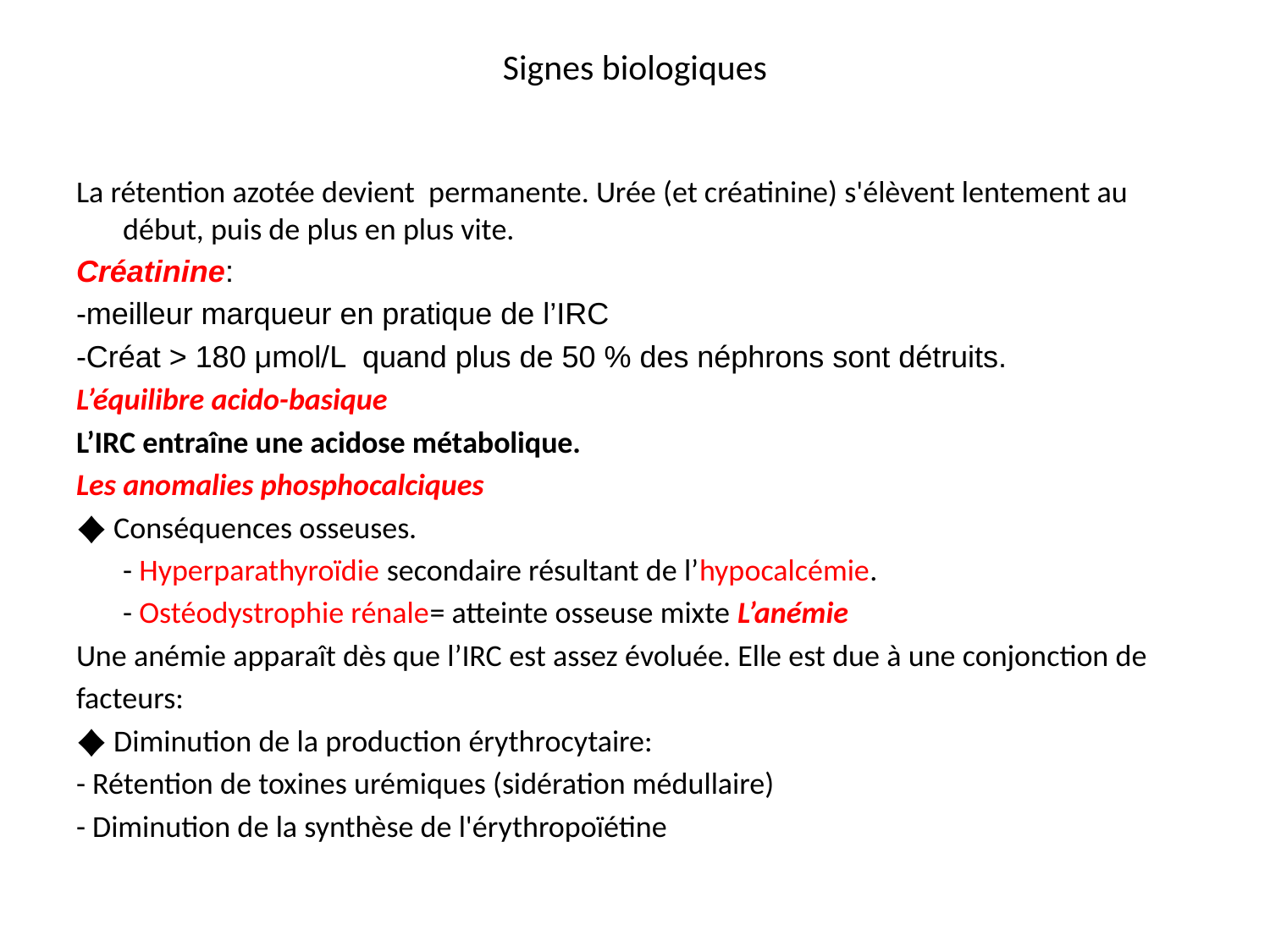

# Signes biologiques
La rétention azotée devient  permanente. Urée (et créatinine) s'élèvent lentement au début, puis de plus en plus vite.
Créatinine:
-meilleur marqueur en pratique de l’IRC
-Créat > 180 μmol/L  quand plus de 50 % des néphrons sont détruits.
L’équilibre acido-basique
L’IRC entraîne une acidose métabolique.
Les anomalies phosphocalciques
♦ Conséquences osseuses.
	- Hyperparathyroïdie secondaire résultant de l’hypocalcémie.
	- Ostéodystrophie rénale= atteinte osseuse mixte L’anémie
Une anémie apparaît dès que l’IRC est assez évoluée. Elle est due à une conjonction de
facteurs:
♦ Diminution de la production érythrocytaire:
- Rétention de toxines urémiques (sidération médullaire)
- Diminution de la synthèse de l'érythropoïétine